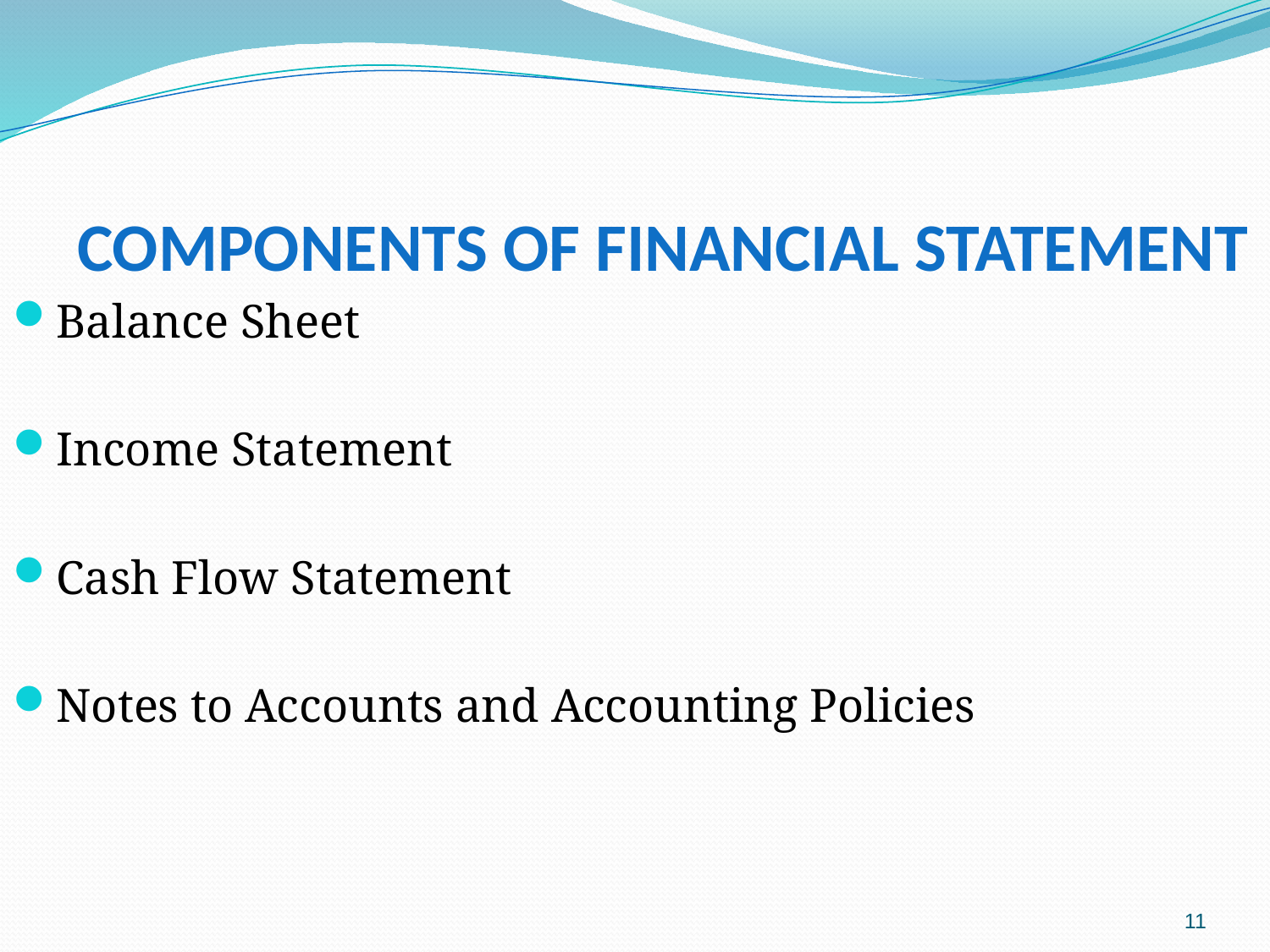

# COMPONENTS OF FINANCIAL STATEMENT
Balance Sheet

Income Statement

Cash Flow Statement

Notes to Accounts and Accounting Policies
11